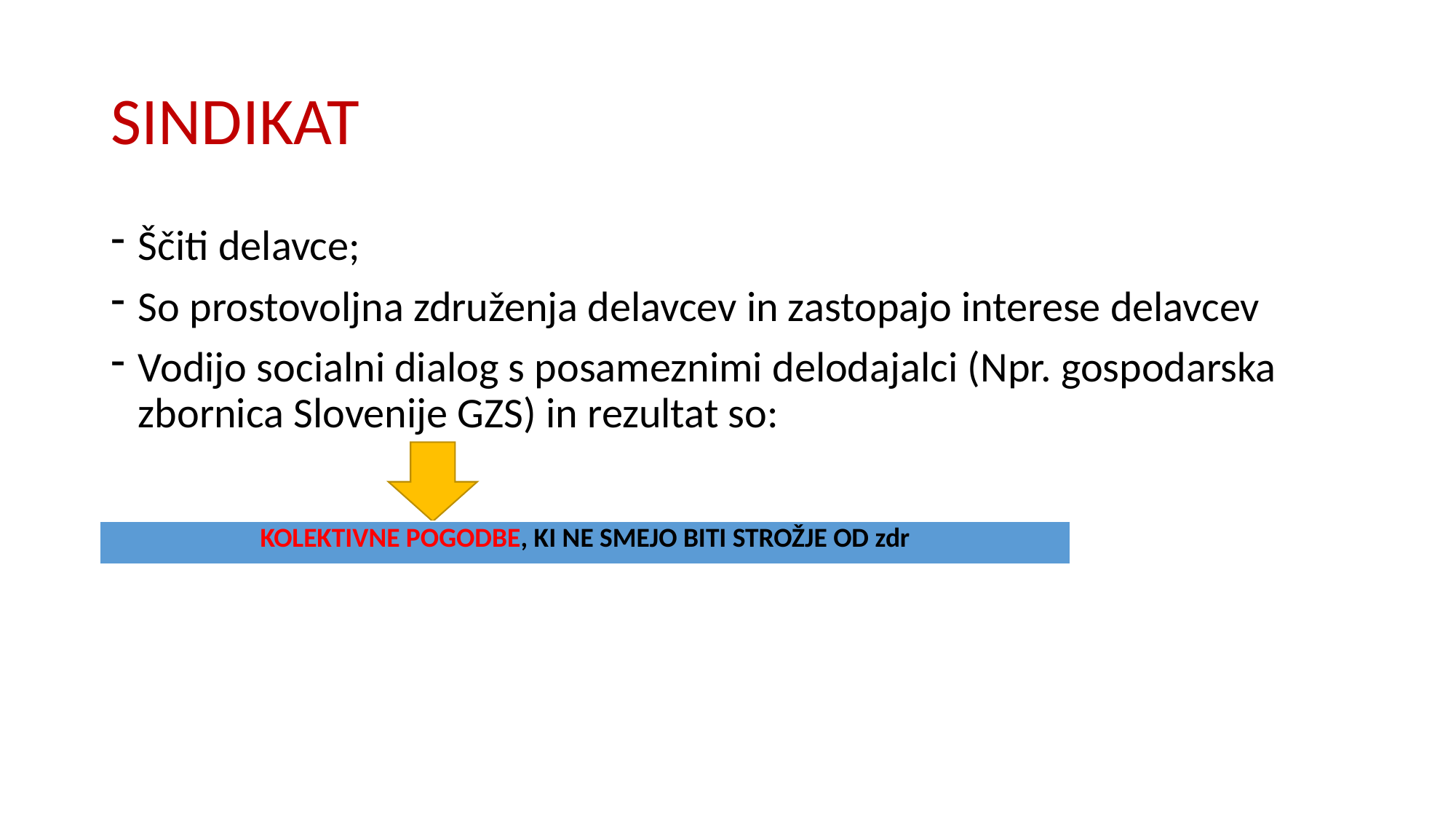

# SINDIKAT
Ščiti delavce;
So prostovoljna združenja delavcev in zastopajo interese delavcev
Vodijo socialni dialog s posameznimi delodajalci (Npr. gospodarska zbornica Slovenije GZS) in rezultat so:

| KOLEKTIVNE POGODBE, KI NE SMEJO BITI STROŽJE OD zdr |
| --- |